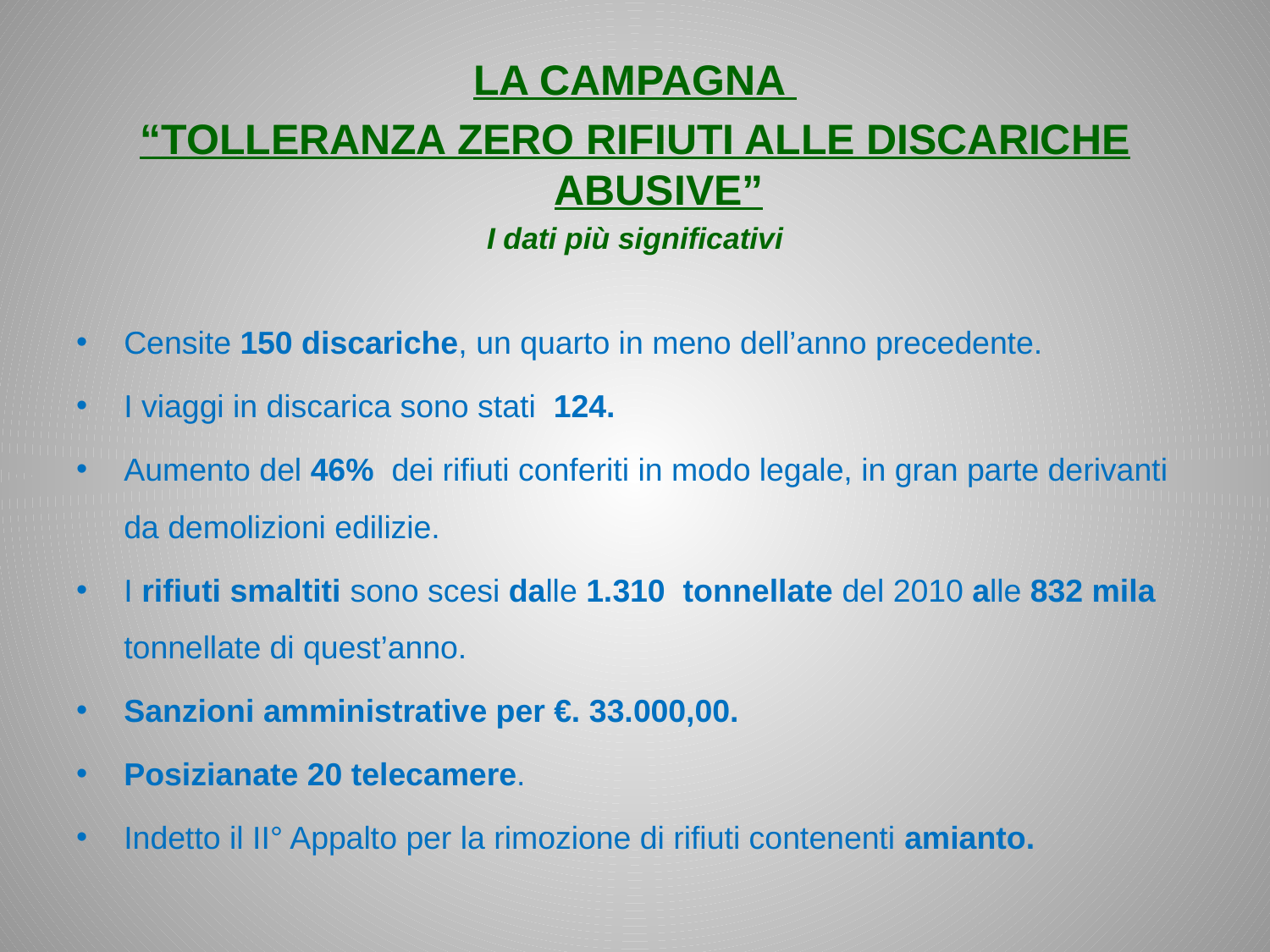

LA CAMPAGNA
“TOLLERANZA ZERO RIFIUTI ALLE DISCARICHE ABUSIVE”
I dati più significativi

Censite 150 discariche, un quarto in meno dell’anno precedente.
I viaggi in discarica sono stati  124.
Aumento del 46%  dei rifiuti conferiti in modo legale, in gran parte derivanti da demolizioni edilizie.
I rifiuti smaltiti sono scesi dalle 1.310  tonnellate del 2010 alle 832 mila tonnellate di quest’anno.
Sanzioni amministrative per €. 33.000,00.
Posizianate 20 telecamere.
Indetto il II° Appalto per la rimozione di rifiuti contenenti amianto.